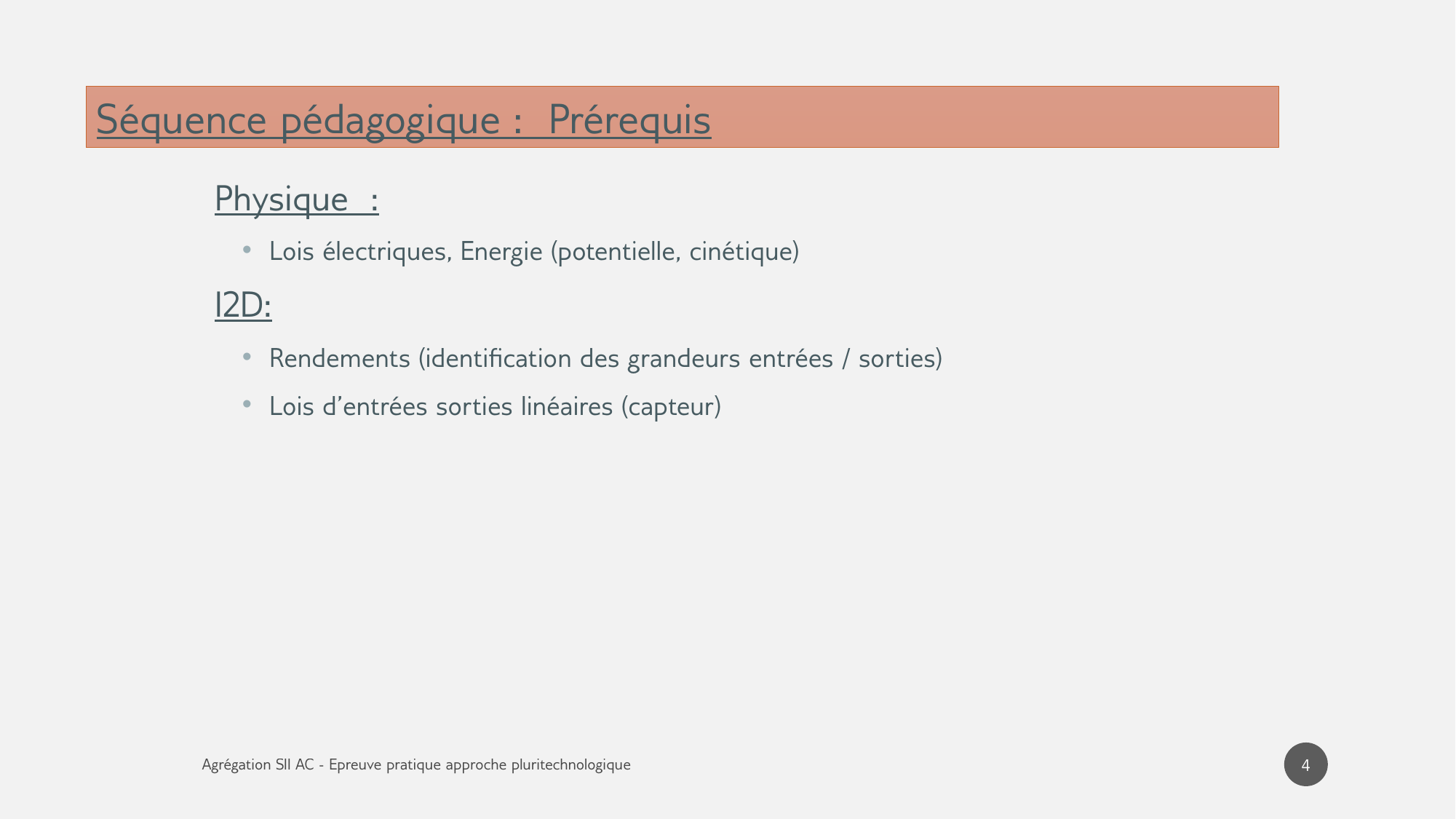

Séquence pédagogique :  Prérequis
Physique  :
Lois électriques, Energie (potentielle, cinétique)
I2D:
Rendements (identification des grandeurs entrées / sorties)
Lois d’entrées sorties linéaires (capteur)

4
Agrégation SII AC - Epreuve pratique approche pluritechnologique